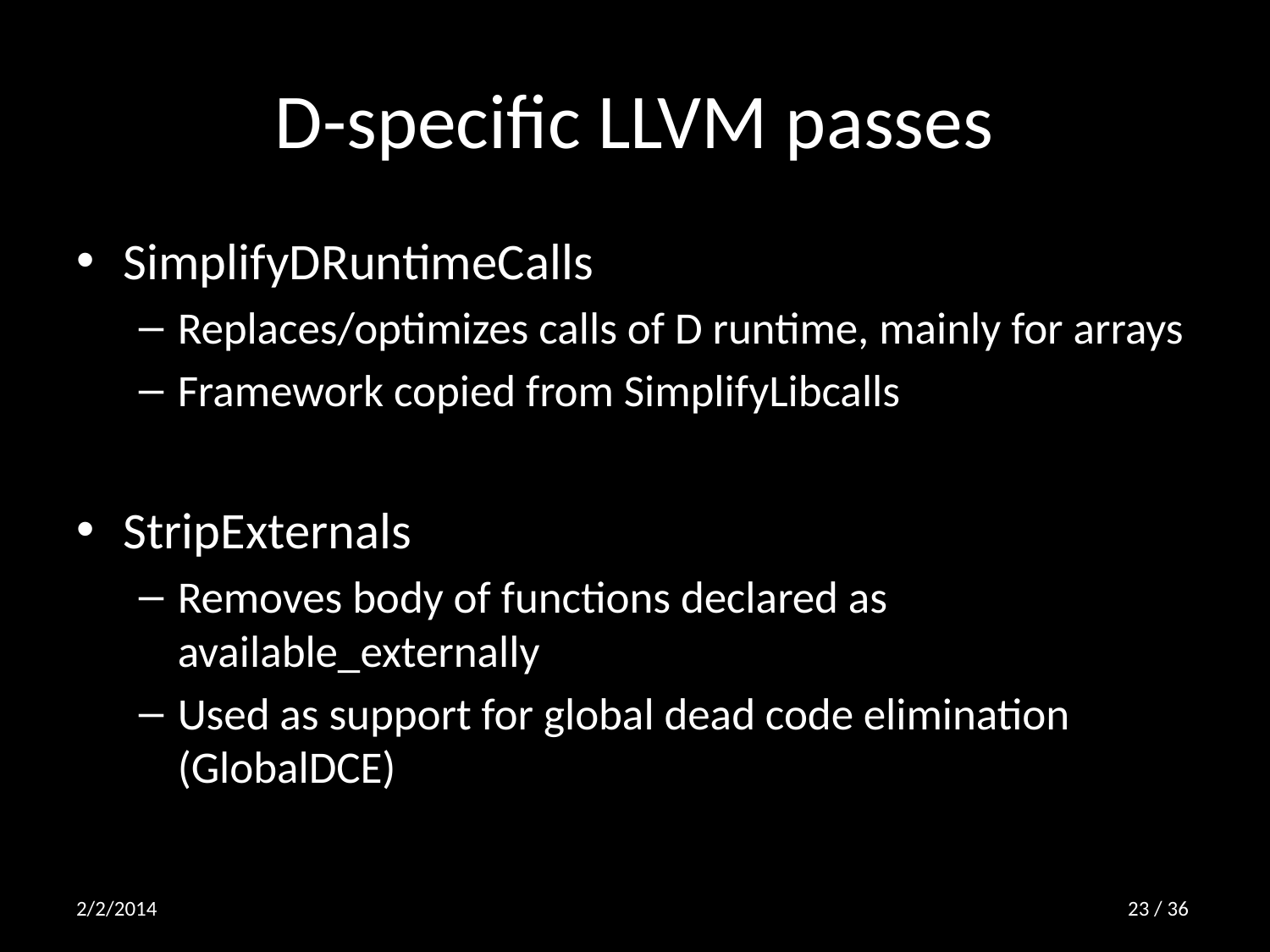

# D-specific LLVM passes
SimplifyDRuntimeCalls
Replaces/optimizes calls of D runtime, mainly for arrays
Framework copied from SimplifyLibcalls

StripExternals
Removes body of functions declared as available_externally
Used as support for global dead code elimination (GlobalDCE)

2/2/2014
23 / 36